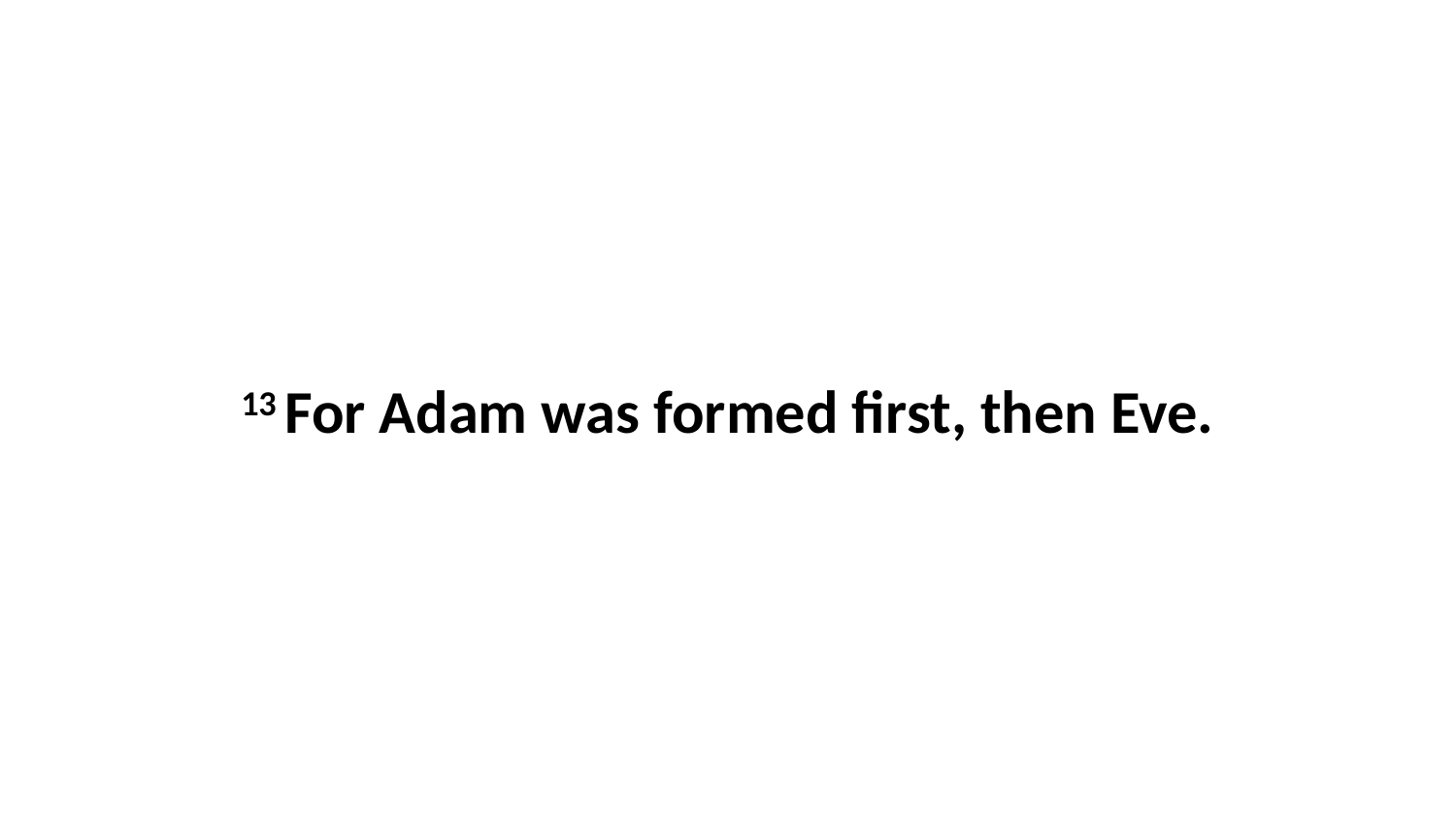

13 For Adam was formed first, then Eve.